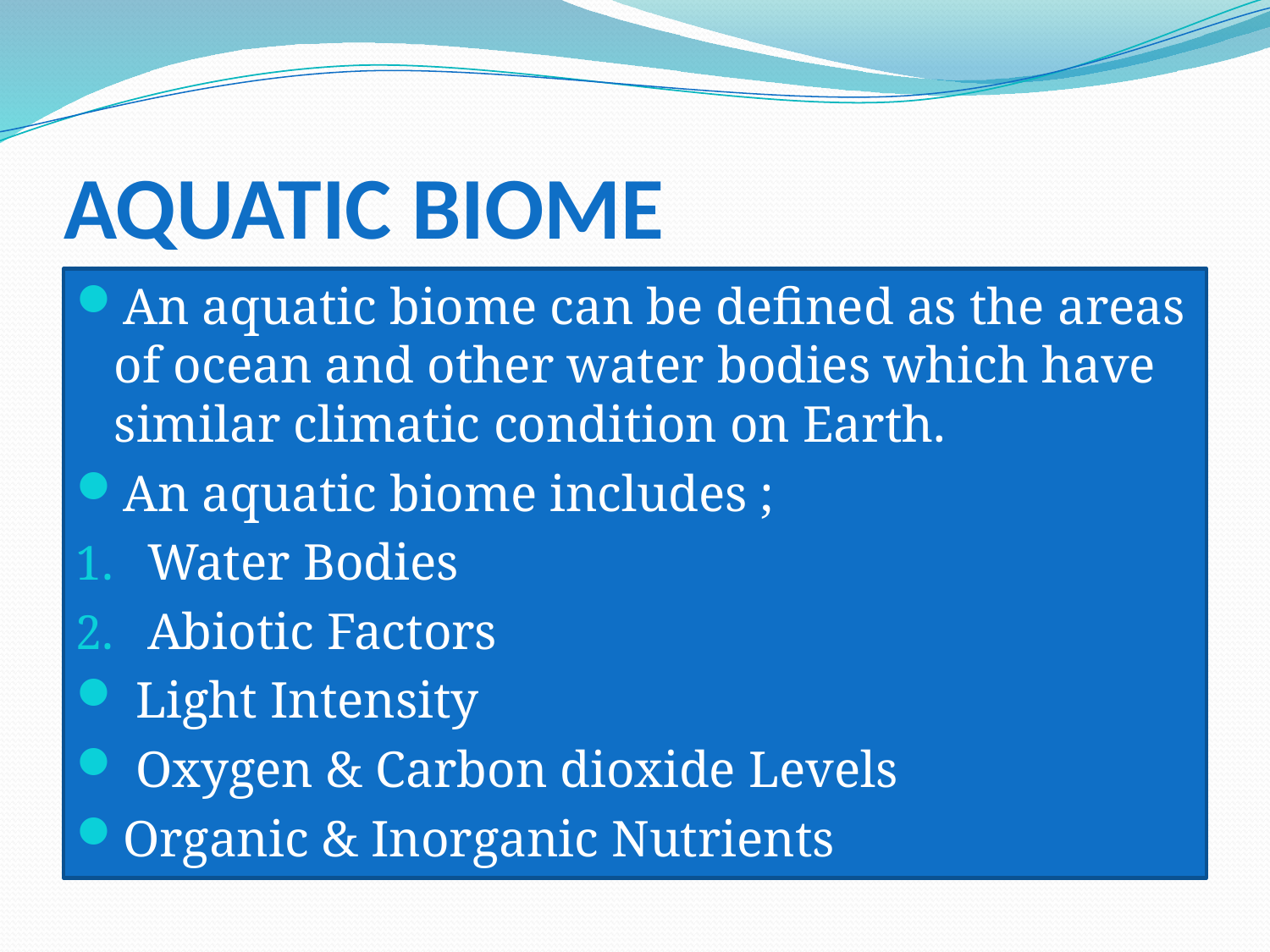

# AQUATIC BIOME
An aquatic biome can be defined as the areas of ocean and other water bodies which have similar climatic condition on Earth.
An aquatic biome includes ;
Water Bodies
Abiotic Factors
 Light Intensity
 Oxygen & Carbon dioxide Levels
Organic & Inorganic Nutrients